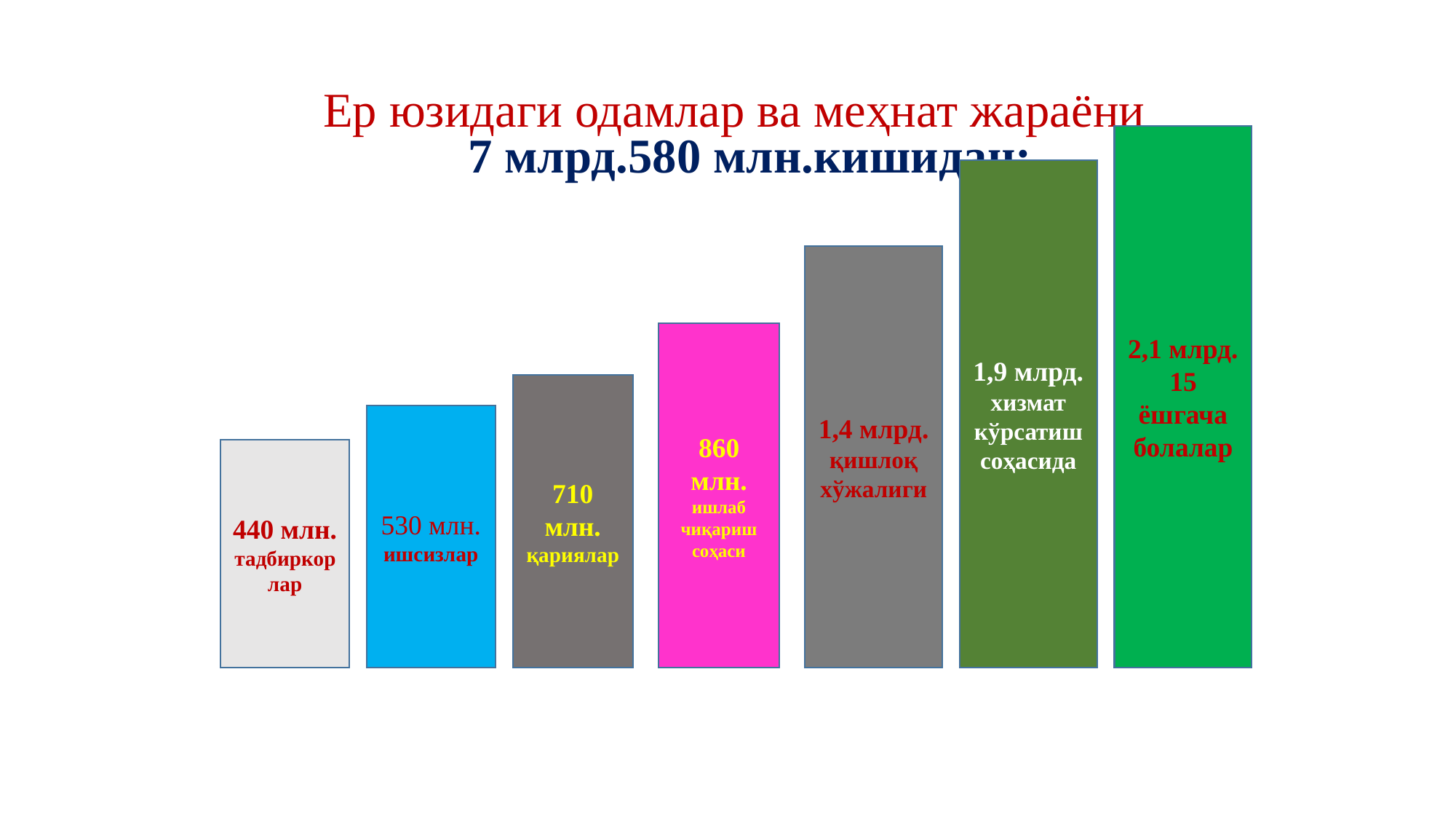

# Ер юзидаги одамлар ва меҳнат жараёни
2,1 млрд.
15 ёшгача
болалар
   7 млрд.580 млн.кишидан:
1,9 млрд.
хизмат кўрсатиш соҳасида
1,4 млрд. қишлоқ хўжалиги
860 млн. ишлаб чиқариш соҳаси
710 млн. қариялар
530 млн. ишсизлар

440 млн. тадбиркорлар